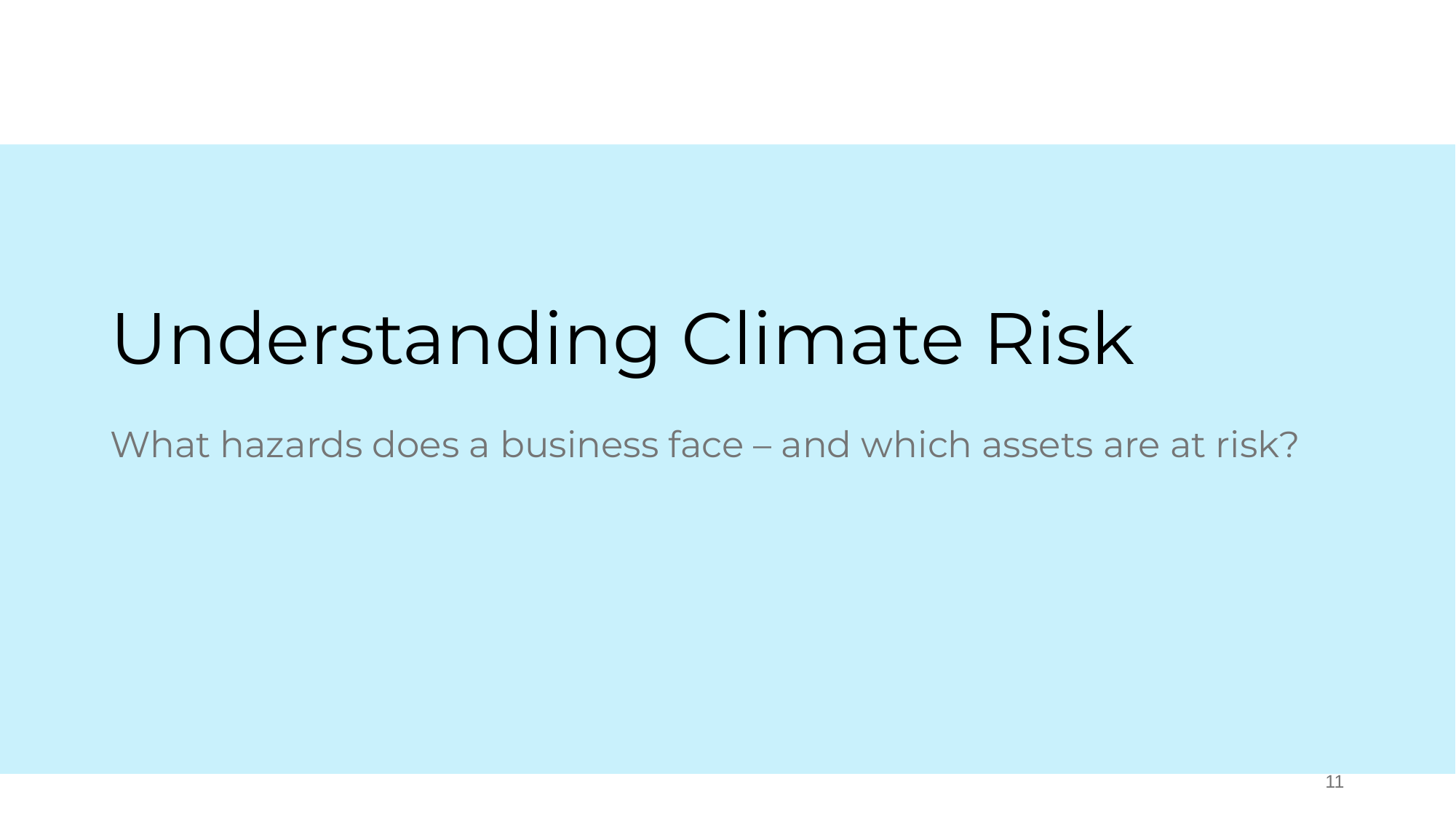

# Understanding Climate Risk

What hazards does a business face – and which assets are at risk?
11